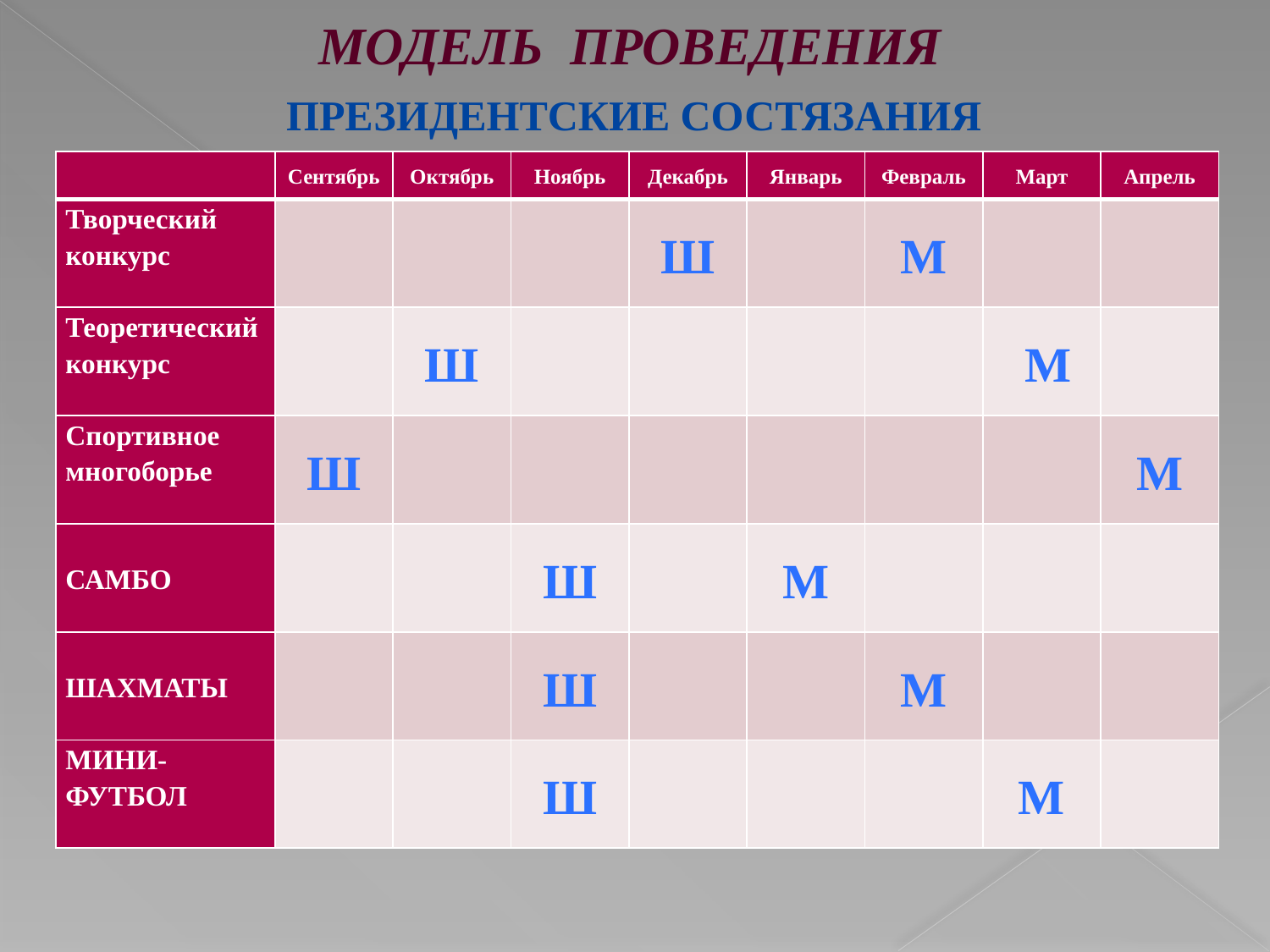

# МОДЕЛЬ  ПРОВЕДЕНИЯ
 ПРЕЗИДЕНТСКИЕ СОСТЯЗАНИЯ
|  | Сентябрь | Октябрь | Ноябрь | Декабрь | Январь | Февраль | Март | Апрель |
| --- | --- | --- | --- | --- | --- | --- | --- | --- |
| Творческий конкурс |  |  |  | Ш |  | М |  |  |
| Теоретический конкурс |  | Ш |  |  |  |  | М |  |
| Спортивное многоборье | Ш |  |  |  |  |  |  | М |
| САМБО |  |  | Ш |  | М |  |  |  |
| ШАХМАТЫ |  |  | Ш |  |  | М |  |  |
| МИНИ-ФУТБОЛ |  |  | Ш |  |  |  | М |  |